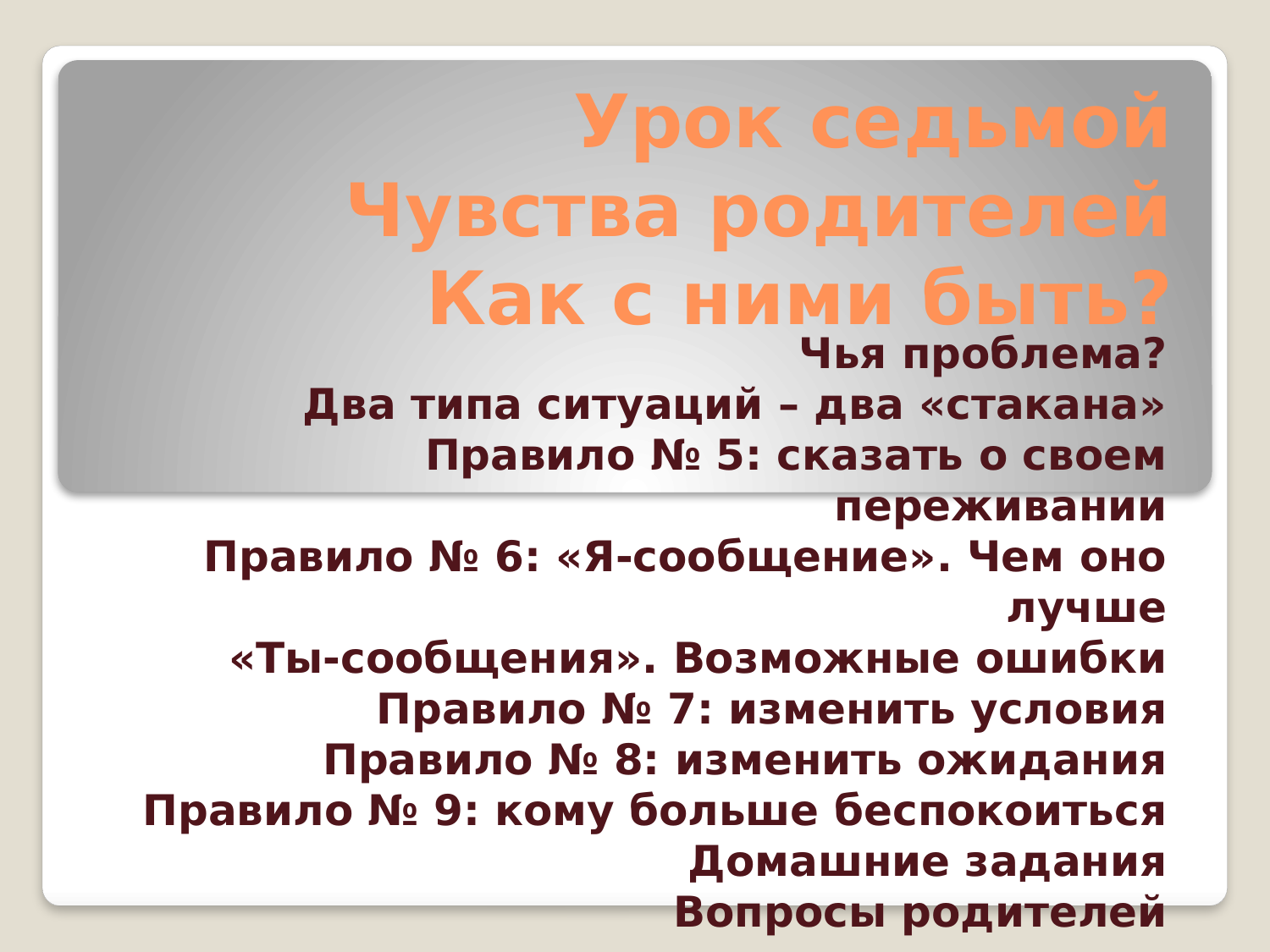

# Урок седьмой Чувства родителей Как с ними быть?
Чья проблема?
Два типа ситуаций – два «стакана»
Правило № 5: сказать о своем переживании
Правило № 6: «Я-сообщение». Чем оно лучше
«Ты-сообщения». Возможные ошибки
Правило № 7: изменить условия
Правило № 8: изменить ожидания
Правило № 9: кому больше беспокоиться
Домашние задания
Вопросы родителей